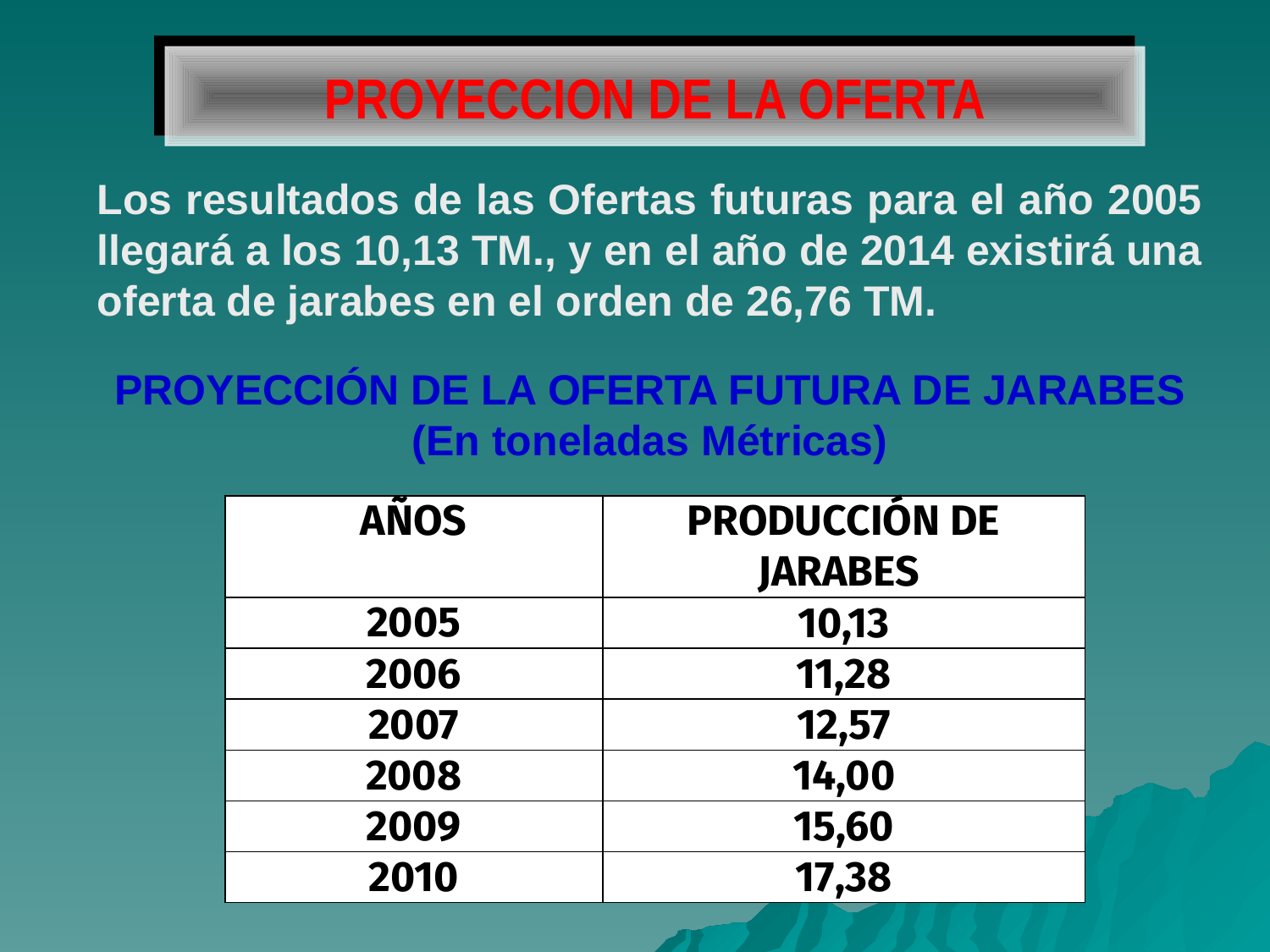

PROYECCION DE LA OFERTA
Los resultados de las Ofertas futuras para el año 2005 llegará a los 10,13 TM., y en el año de 2014 existirá una oferta de jarabes en el orden de 26,76 TM.
PROYECCIÓN DE LA OFERTA FUTURA DE JARABES
 (En toneladas Métricas)
| AÑOS | PRODUCCIÓN DE JARABES |
| --- | --- |
| 2005 | 10,13 |
| 2006 | 11,28 |
| 2007 | 12,57 |
| 2008 | 14,00 |
| 2009 | 15,60 |
| 2010 | 17,38 |